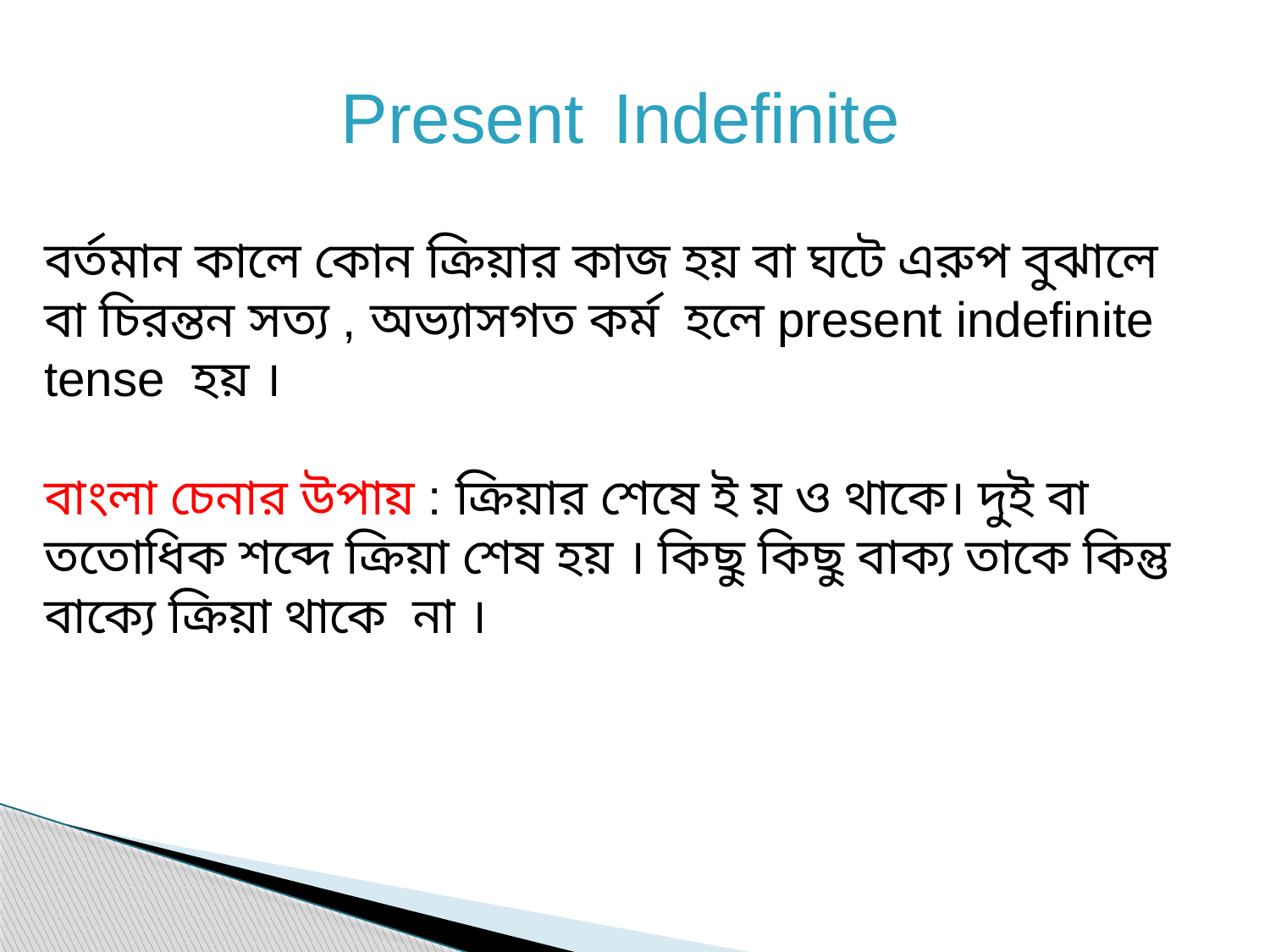

Present Indefinite
বর্তমান কালে কোন ক্রিয়ার কাজ হয় বা ঘটে এরুপ বুঝালে বা চিরন্তন সত্য , অভ্যাসগত কর্ম  হলে present indefinite tense  হয় ।

বাংলা চেনার উপায় : ক্রিয়ার শেষে ই য় ও থাকে। দুই বা ততোধিক শব্দে ক্রিয়া শেষ হয় । কিছু কিছু বাক্য তাকে কিন্তু বাক্যে ক্রিয়া থাকে  না ।